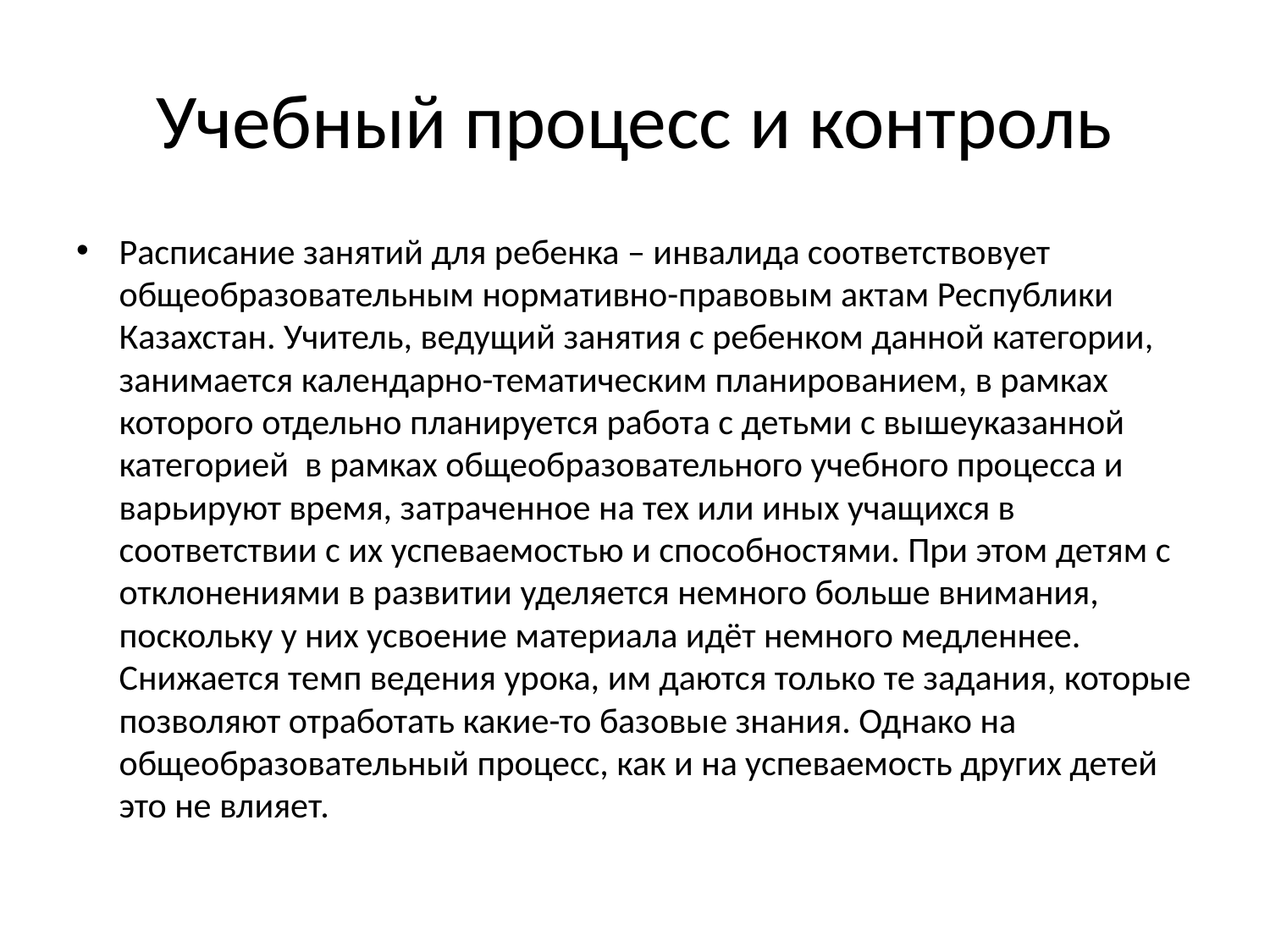

# Учебный процесс и контроль
Расписание занятий для ребенка – инвалида соответствовует общеобразовательным нормативно-правовым актам Республики Казахстан. Учитель, ведущий занятия с ребенком данной категории, занимается календарно-тематическим планированием, в рамках которого отдельно планируется работа с детьми с вышеуказанной категорией  в рамках общеобразовательного учебного процесса и варьируют время, затраченное на тех или иных учащихся в соответствии с их успеваемостью и способностями. При этом детям с отклонениями в развитии уделяется немного больше внимания, поскольку у них усвоение материала идёт немного медленнее. Снижается темп ведения урока, им даются только те задания, которые позволяют отработать какие-то базовые знания. Однако на общеобразовательный процесс, как и на успеваемость других детей это не влияет.